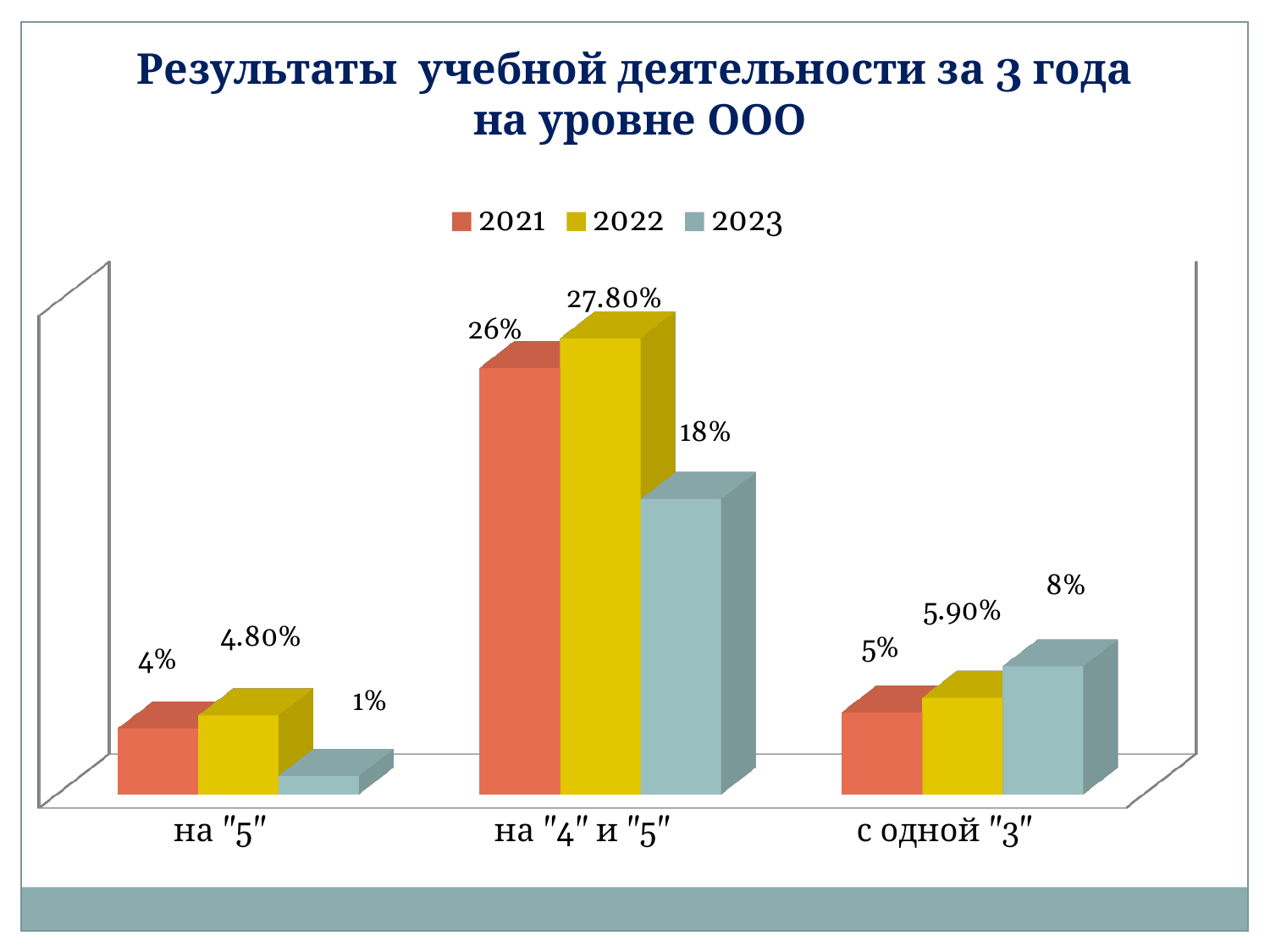

Результаты  учебной деятельности за 3 года
на уровне ООО

[unsupported chart]